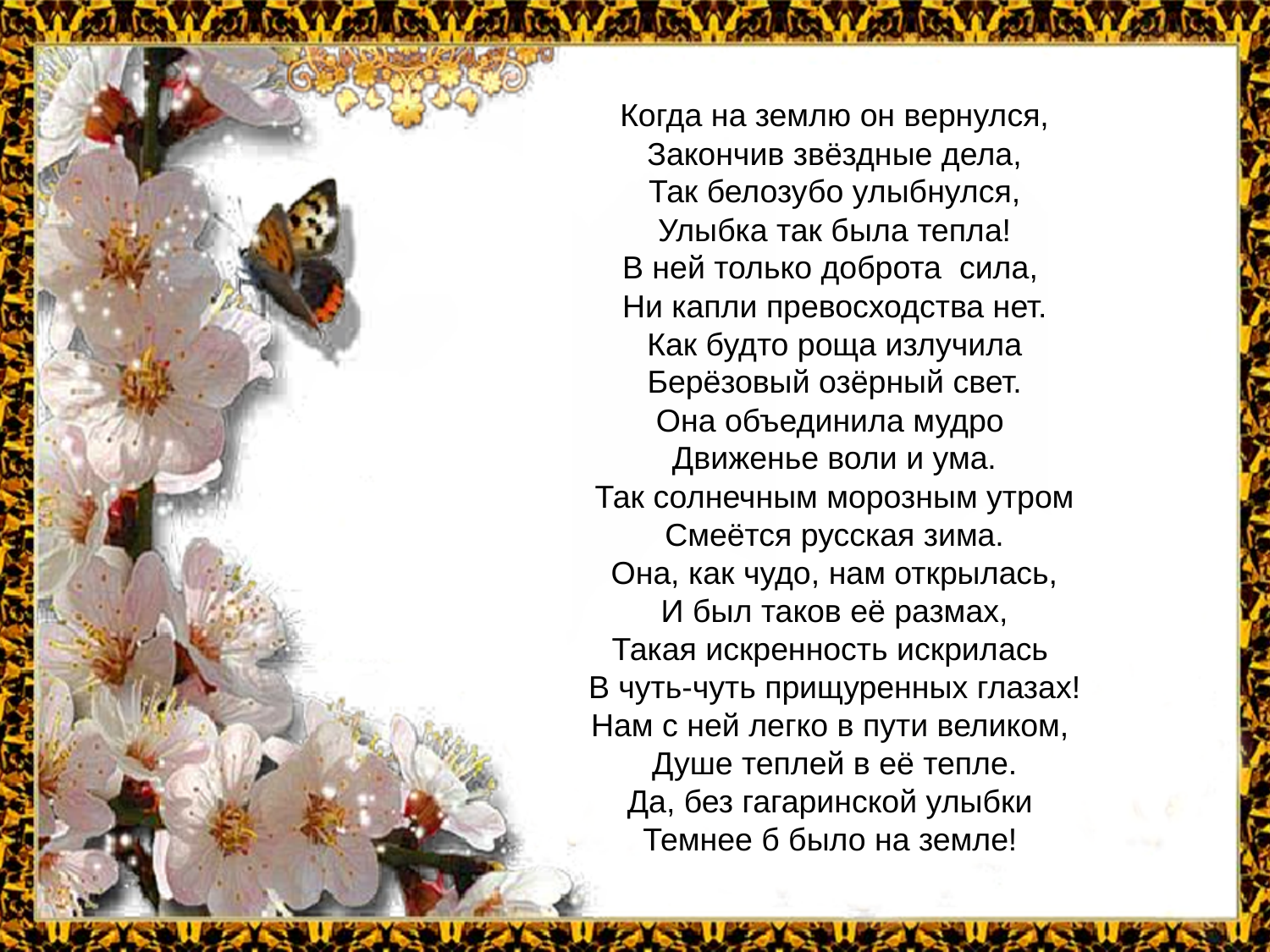

Когда на землю он вернулся,
Закончив звёздные дела,
Так белозубо улыбнулся,
Улыбка так была тепла!
В ней только доброта  сила,
Ни капли превосходства нет.
Как будто роща излучила
Берёзовый озёрный свет.
Она объединила мудро
Движенье воли и ума.
Так солнечным морозным утром
Смеётся русская зима.
Она, как чудо, нам открылась,
И был таков её размах,
Такая искренность искрилась
В чуть-чуть прищуренных глазах!
Нам с ней легко в пути великом,
Душе теплей в её тепле.
Да, без гагаринской улыбки
Темнее б было на земле!